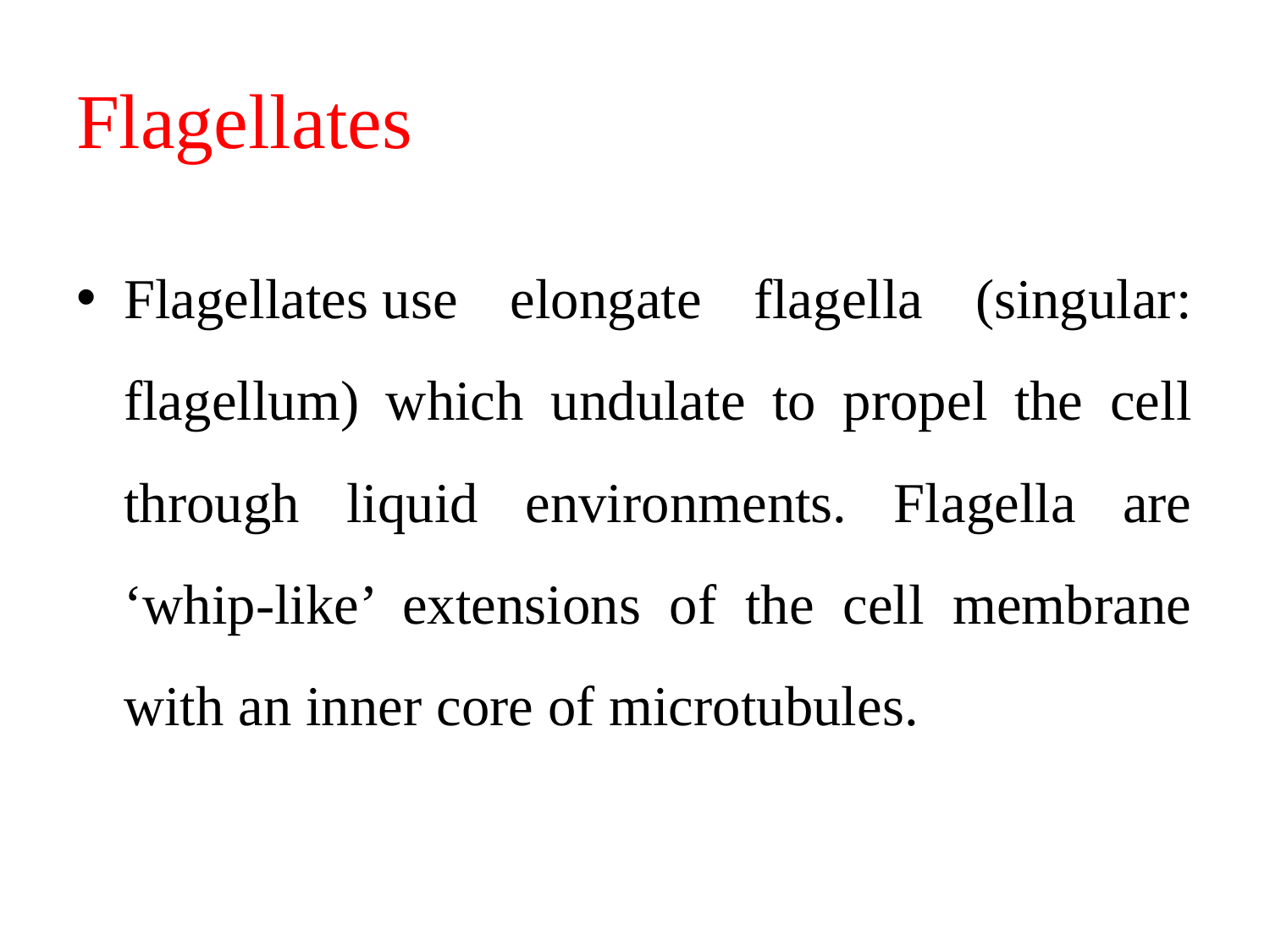

# Flagellates
Flagellates use elongate flagella (singular: flagellum) which undulate to propel the cell through liquid environments. Flagella are ‘whip-like’ extensions of the cell membrane with an inner core of microtubules.